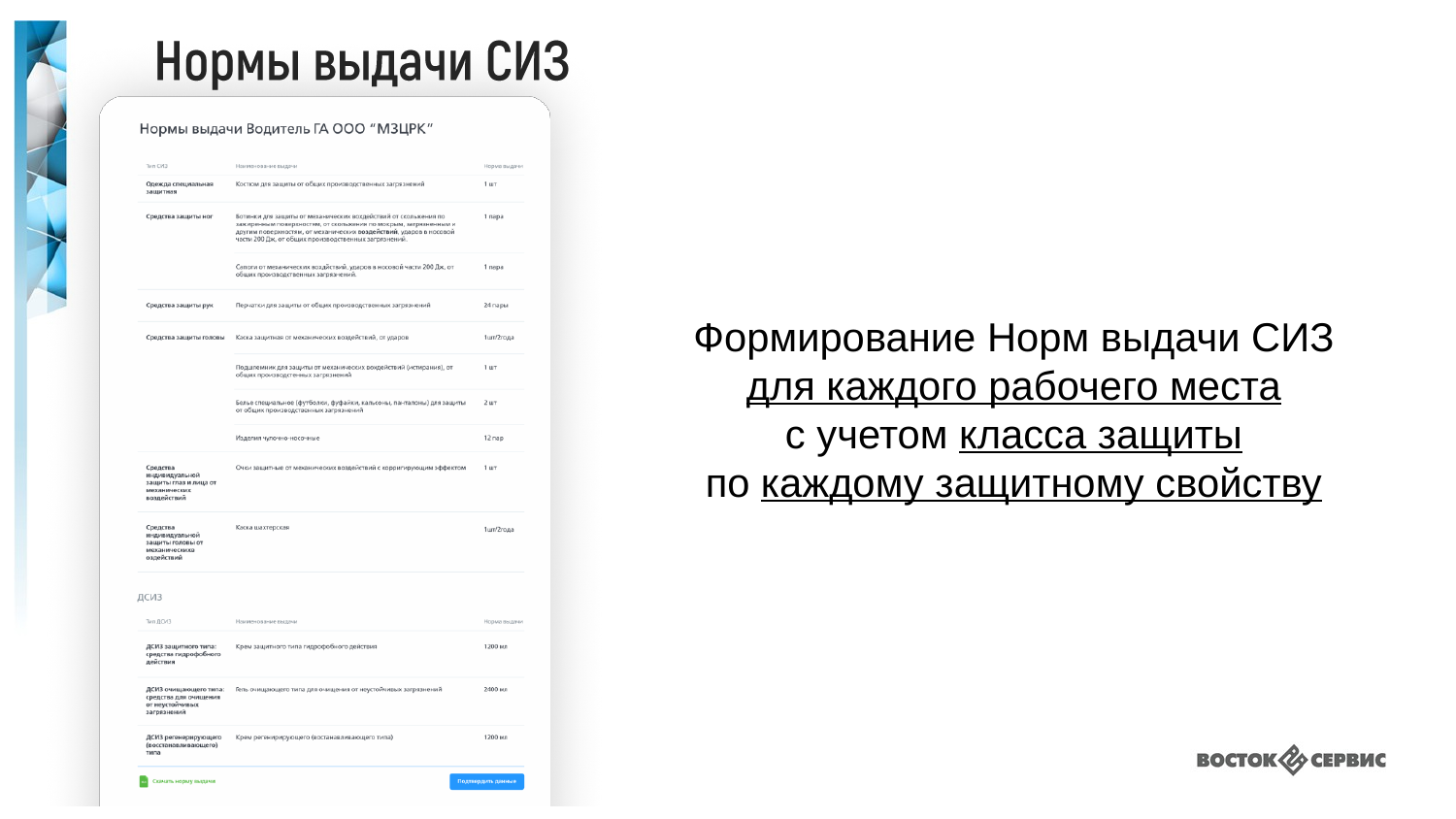

Формирование Норм выдачи СИЗ для каждого рабочего места
с учетом класса защиты
по каждому защитному свойству